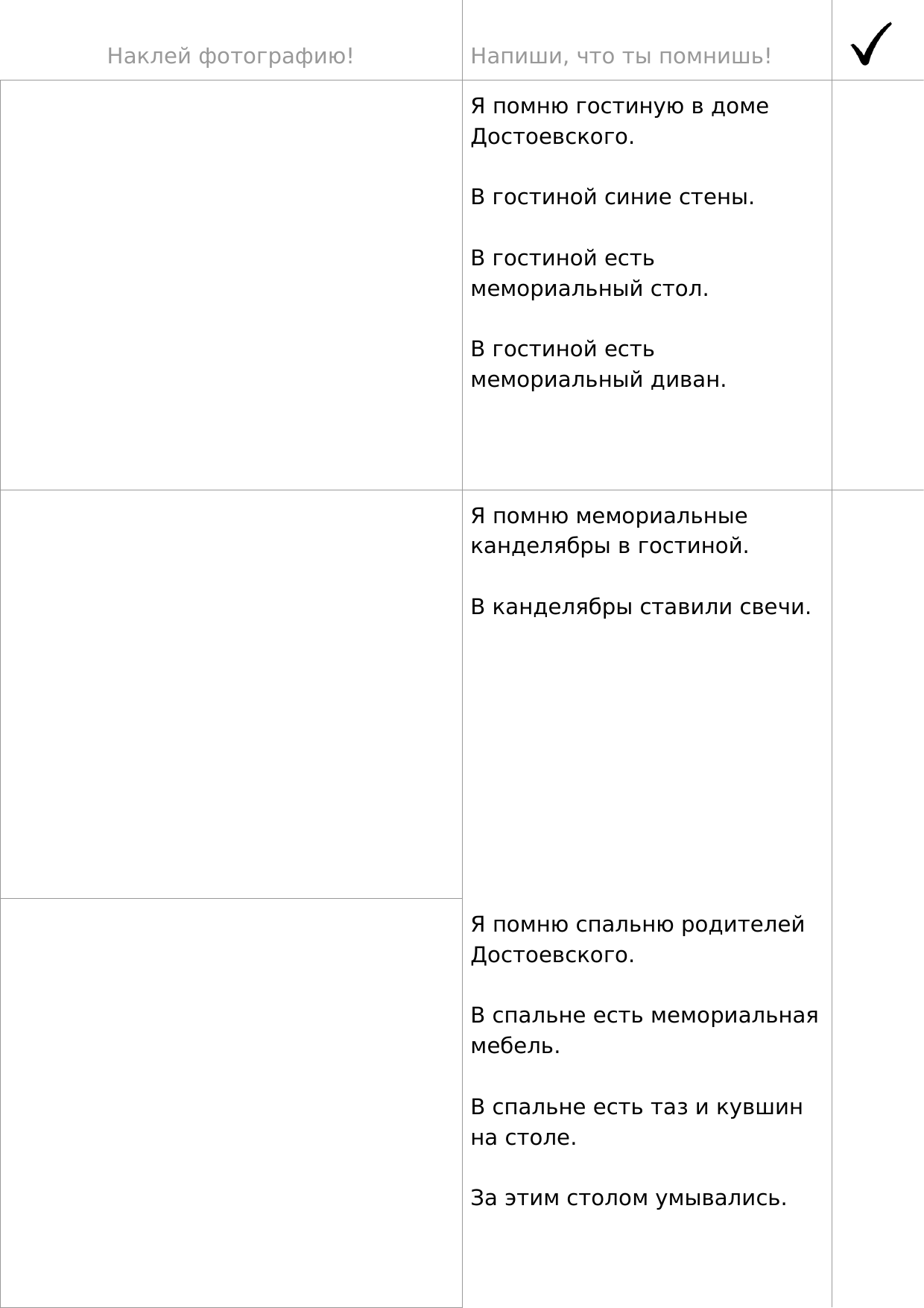

| Наклей фотографию! | Напиши, что ты помнишь! |  |
| --- | --- | --- |
|  | Я помню гостиную в доме Достоевского. В гостиной синие стены. В гостиной есть мемориальный стол. В гостиной есть мемориальный диван. |  |
|  | Я помню мемориальные канделябры в гостиной. В канделябры ставили свечи. |  |
|  | Я помню спальню родителей Достоевского. В спальне есть мемориальная мебель. В спальне есть таз и кувшин на столе. За этим столом умывались. |  |